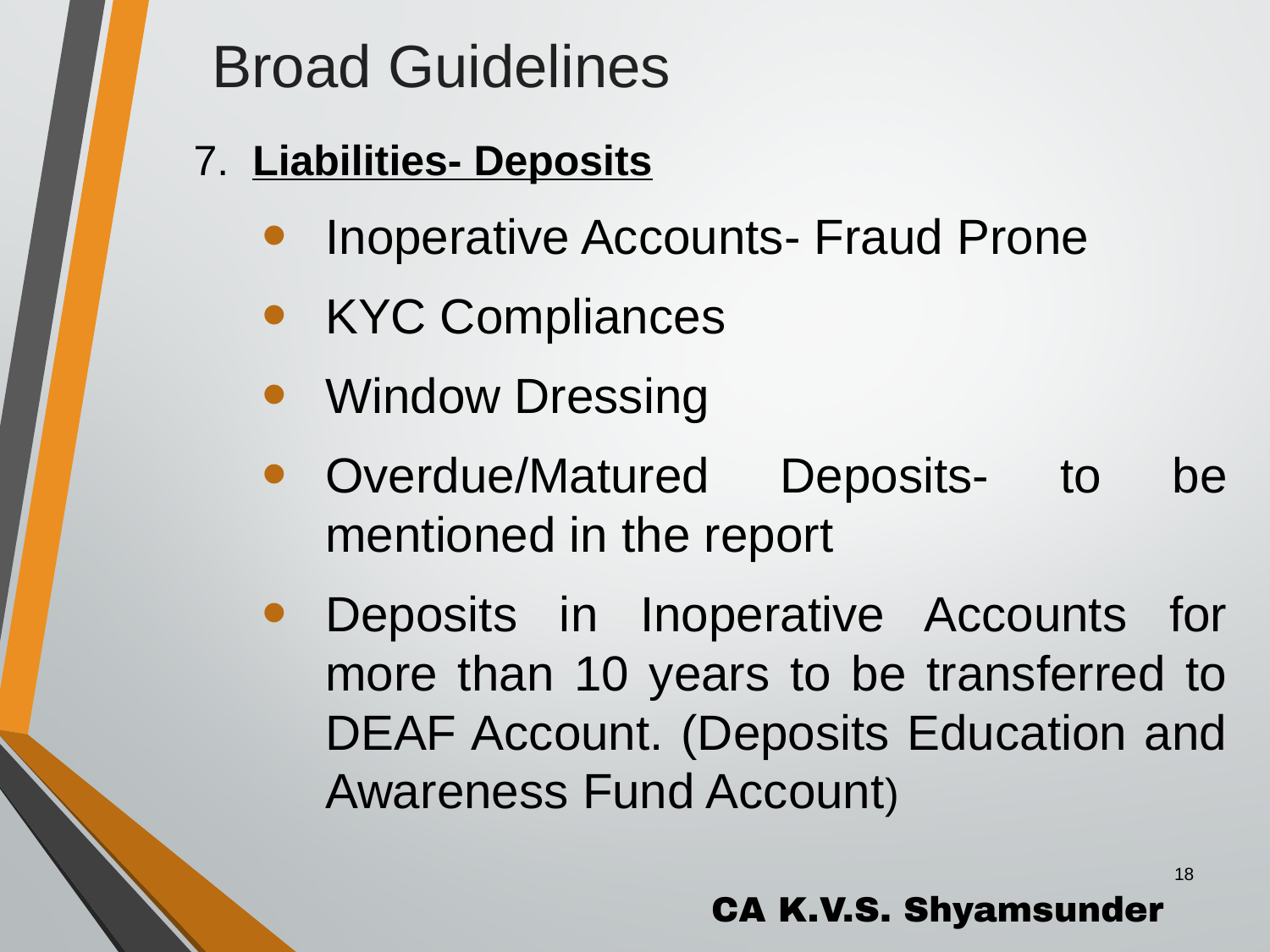

Broad Guidelines
7.  Liabilities- Deposits
Inoperative Accounts- Fraud Prone
KYC Compliances
Window Dressing
Overdue/Matured Deposits- to be mentioned in the report
Deposits in Inoperative Accounts for more than 10 years to be transferred to DEAF Account. (Deposits Education and Awareness Fund Account)

18
CA K.V.S. Shyamsunder